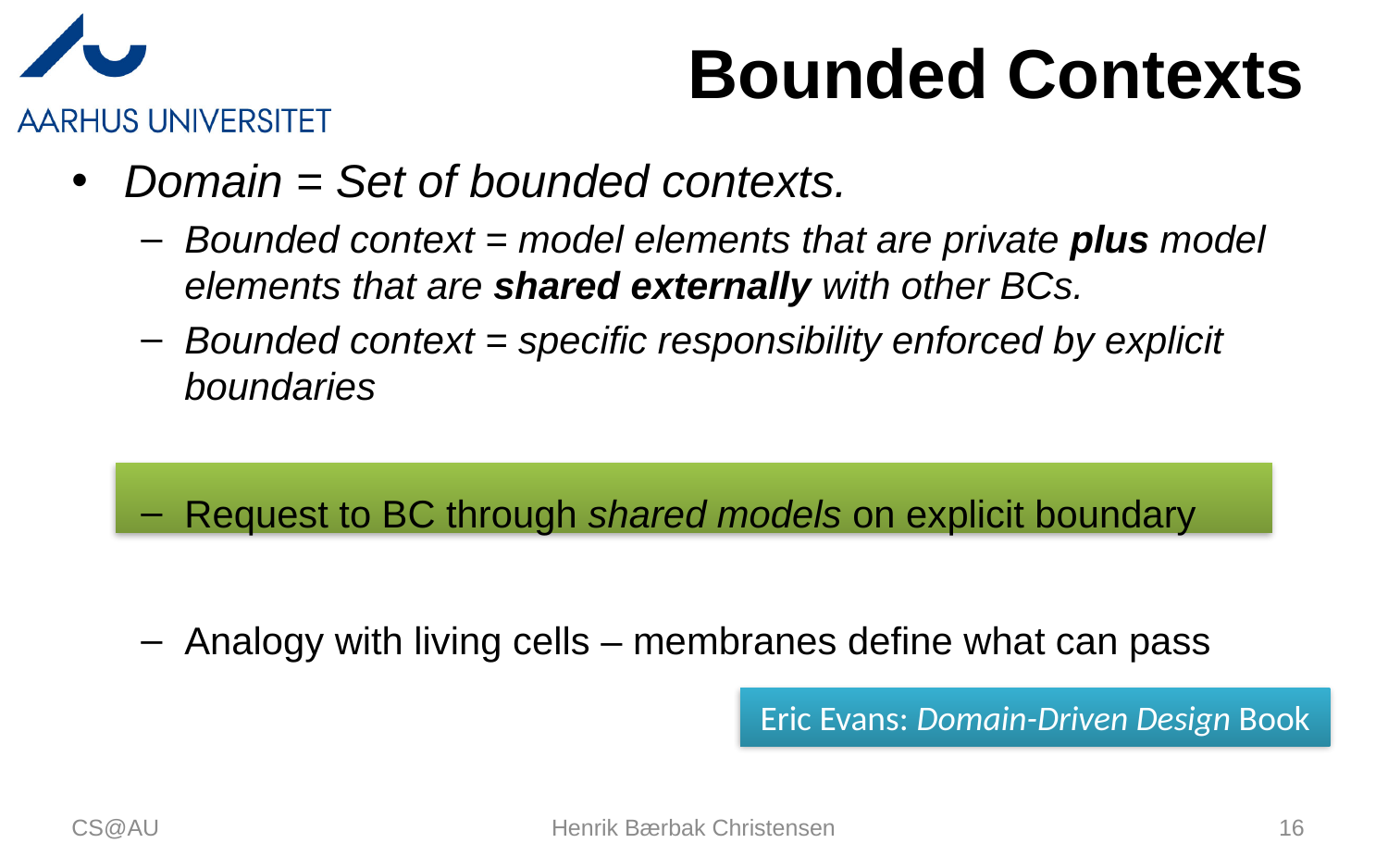

# Bounded Contexts
Domain = Set of bounded contexts.
Bounded context = model elements that are private plus model elements that are shared externally with other BCs.
Bounded context = specific responsibility enforced by explicit boundaries

Request to BC through shared models on explicit boundary

Analogy with living cells – membranes define what can pass

Eric Evans: Domain-Driven Design Book
CS@AU
Henrik Bærbak Christensen
16